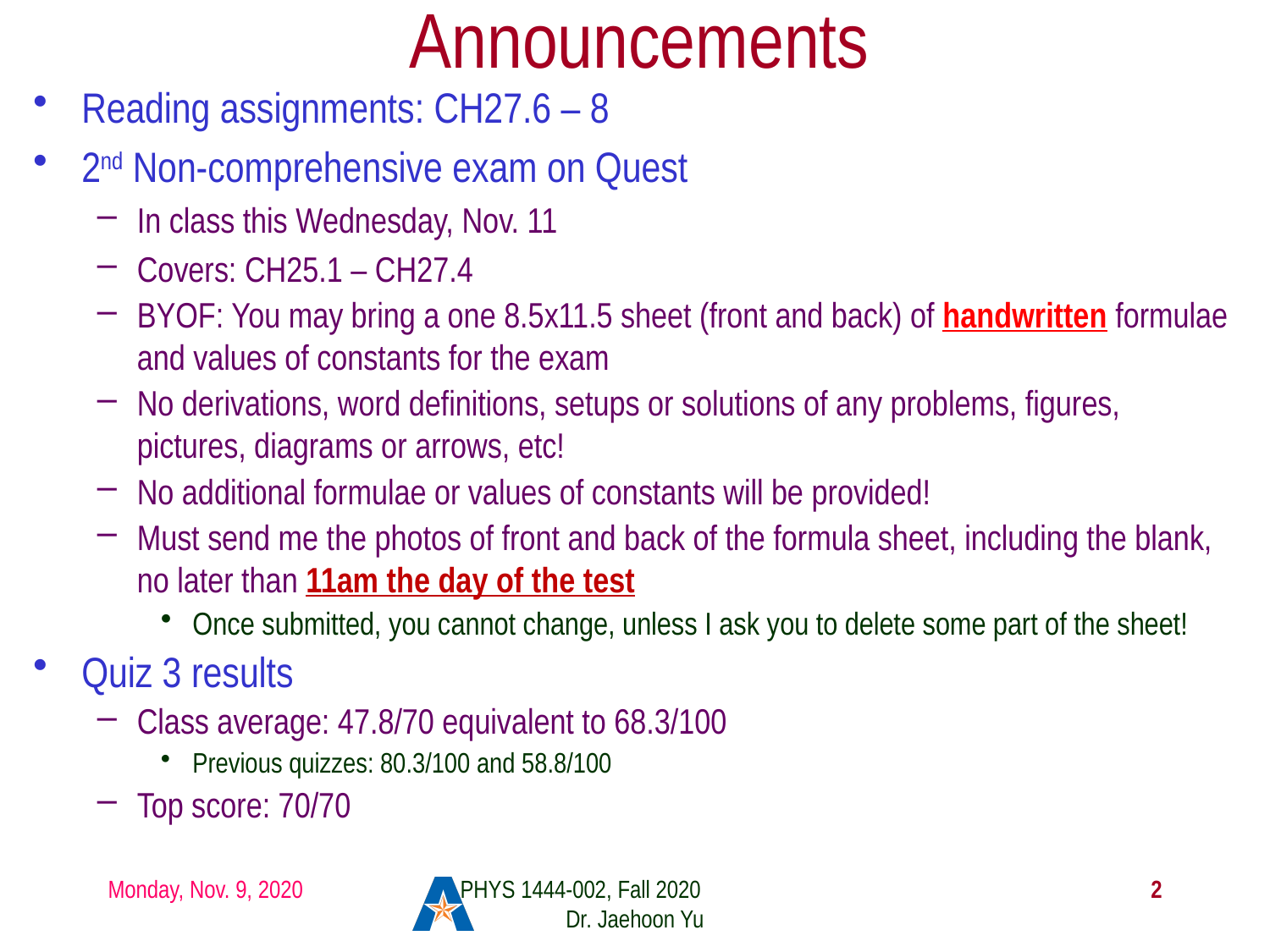

# Announcements
Reading assignments: CH27.6 – 8
2nd Non-comprehensive exam on Quest
In class this Wednesday, Nov. 11
Covers: CH25.1 – CH27.4
BYOF: You may bring a one 8.5x11.5 sheet (front and back) of handwritten formulae and values of constants for the exam
No derivations, word definitions, setups or solutions of any problems, figures, pictures, diagrams or arrows, etc!
No additional formulae or values of constants will be provided!
Must send me the photos of front and back of the formula sheet, including the blank, no later than 11am the day of the test
Once submitted, you cannot change, unless I ask you to delete some part of the sheet!
Quiz 3 results
Class average: 47.8/70 equivalent to 68.3/100
Previous quizzes: 80.3/100 and 58.8/100
Top score: 70/70
Monday, Nov. 9, 2020
PHYS 1444-002, Fall 2020                    Dr. Jaehoon Yu
2